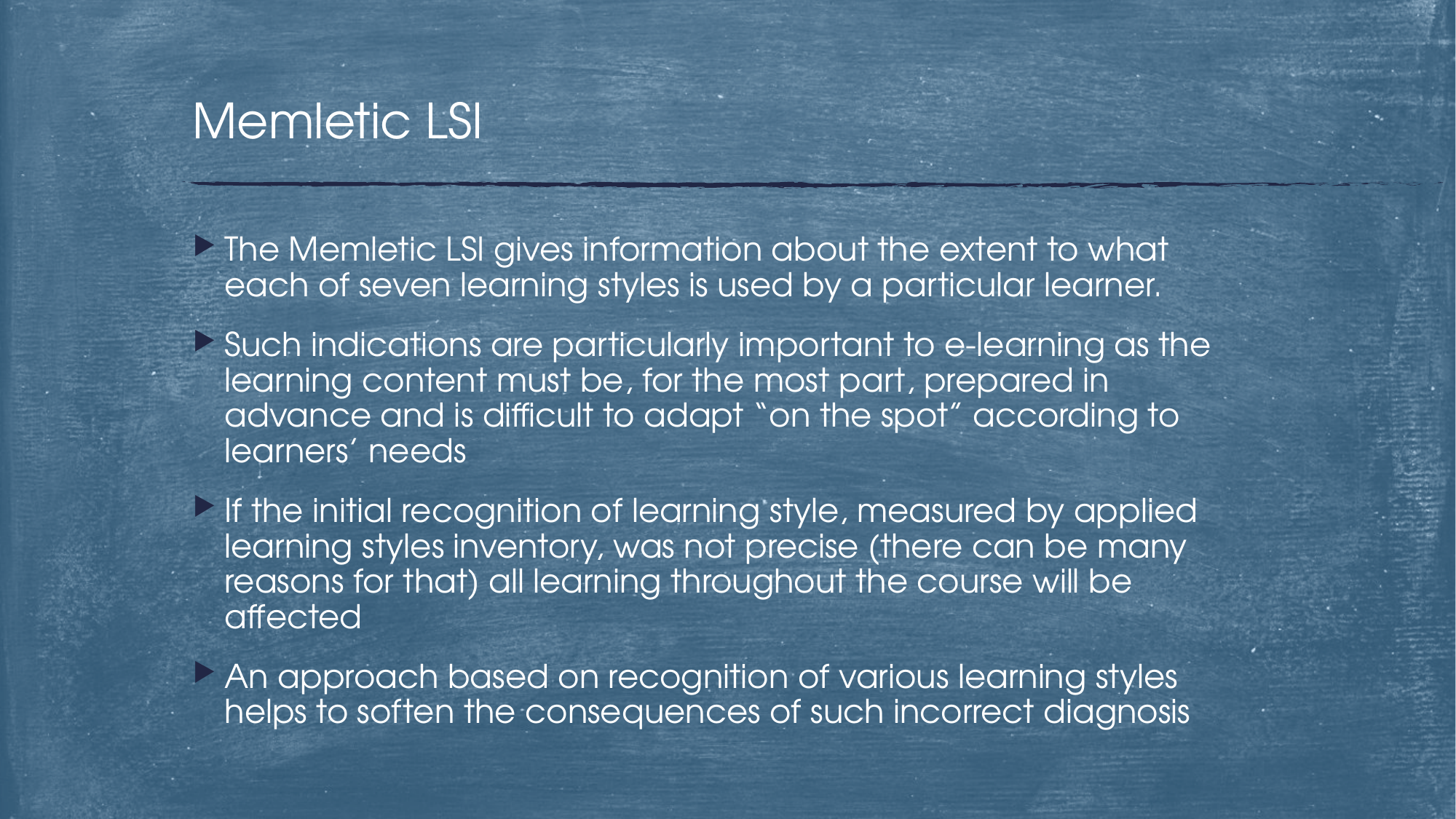

# Memletic LSI
The Memletic LSI gives information about the extent to what each of seven learning styles is used by a particular learner.
Such indications are particularly important to e-learning as the learning content must be, for the most part, prepared in advance and is difficult to adapt “on the spot” according to learners’ needs
If the initial recognition of learning style, measured by applied learning styles inventory, was not precise (there can be many reasons for that) all learning throughout the course will be affected
An approach based on recognition of various learning styles helps to soften the consequences of such incorrect diagnosis